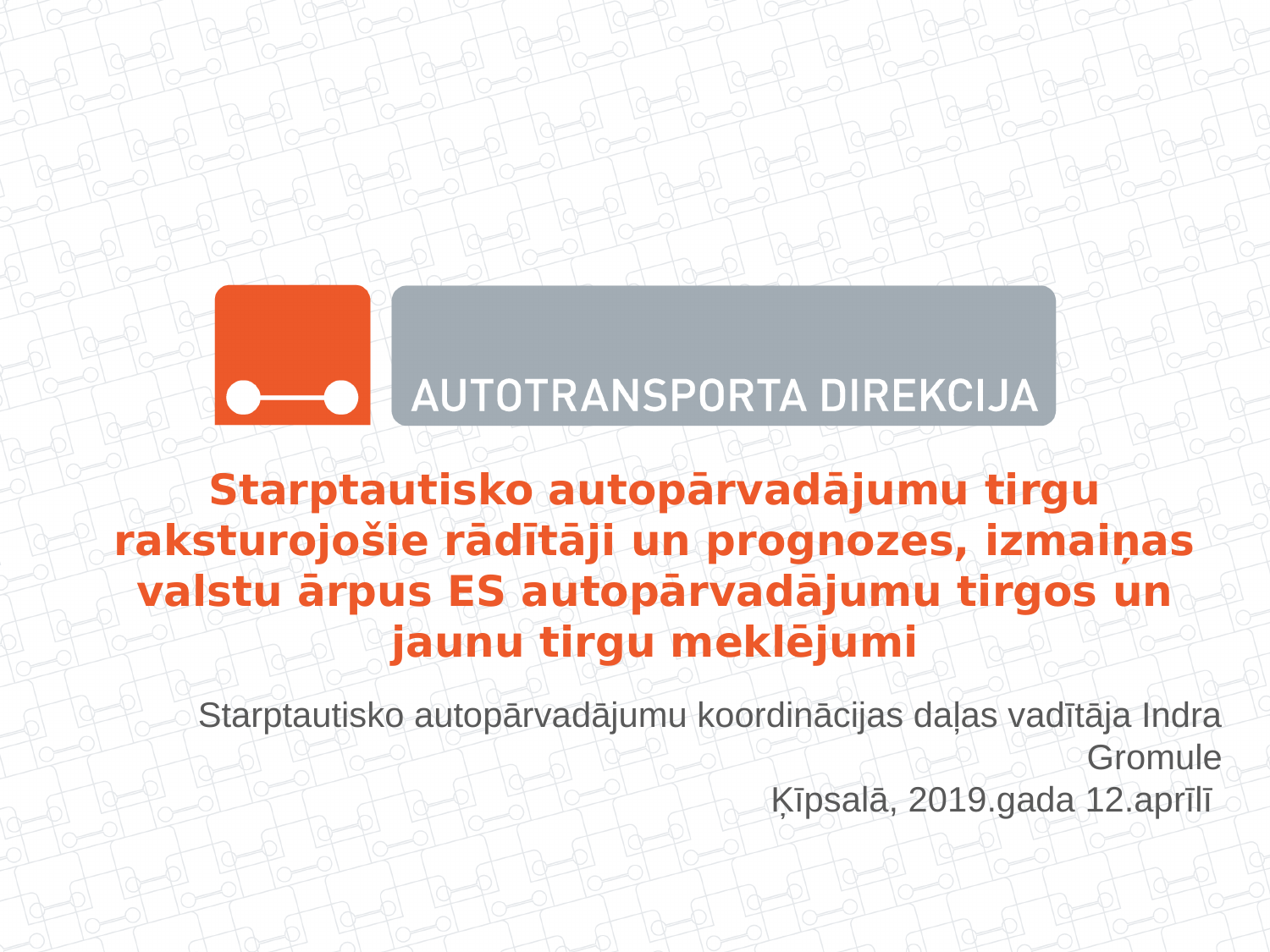

# Starptautisko autopārvadājumu tirgu raksturojošie rādītāji un prognozes, izmaiņas valstu ārpus ES autopārvadājumu tirgos un jaunu tirgu meklējumi
Starptautisko autopārvadājumu koordinācijas daļas vadītāja Indra Gromule
Ķīpsalā, 2019.gada 12.aprīlī